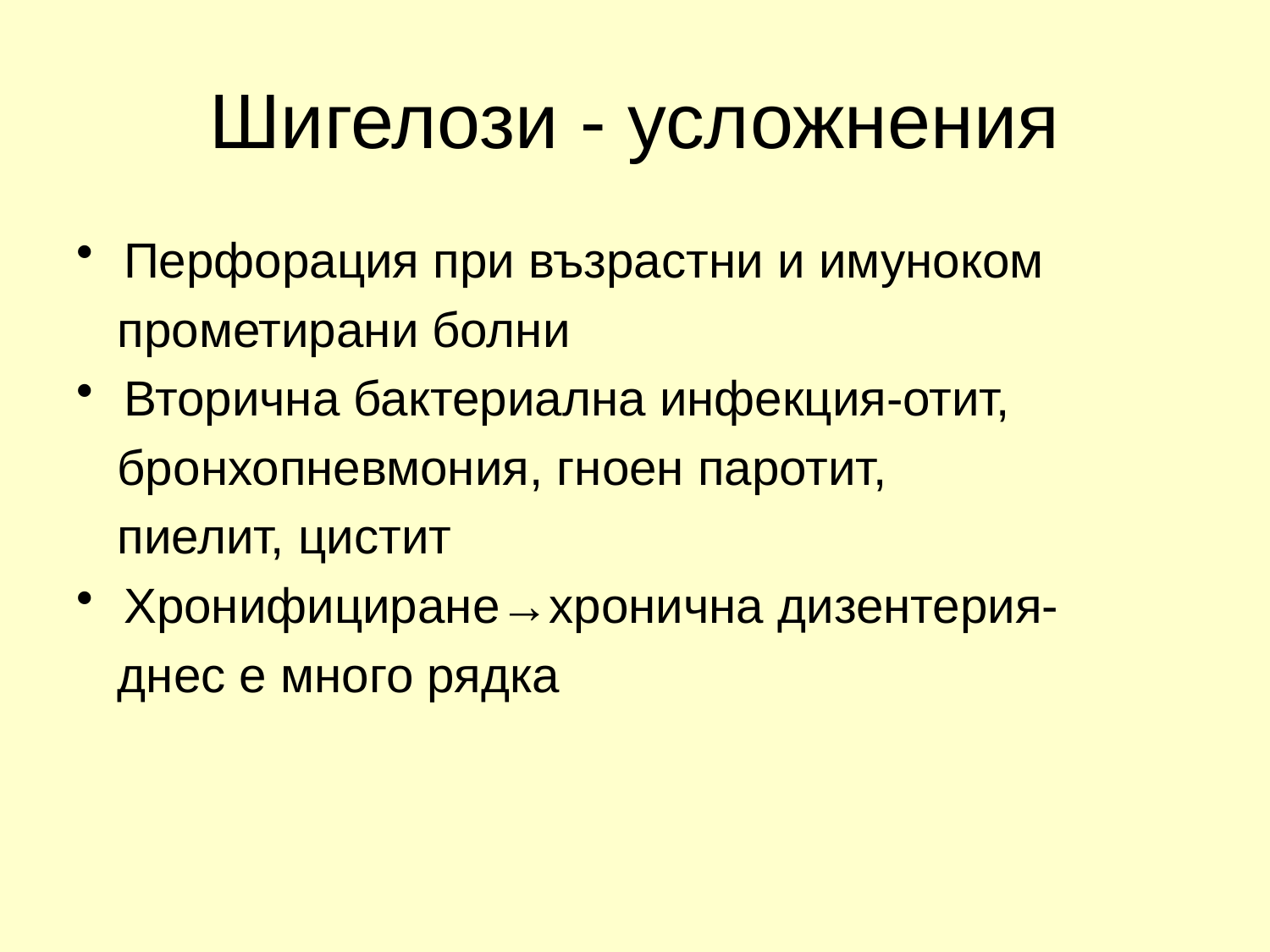

# Шигелози - усложнения
Перфорация при възрастни и имуноком
   прометирани болни
Вторична бактериална инфекция-отит,
   бронхопневмония, гноен паротит,
   пиелит, цистит
Хронифициране→хронична дизентерия-
   днес е много рядка